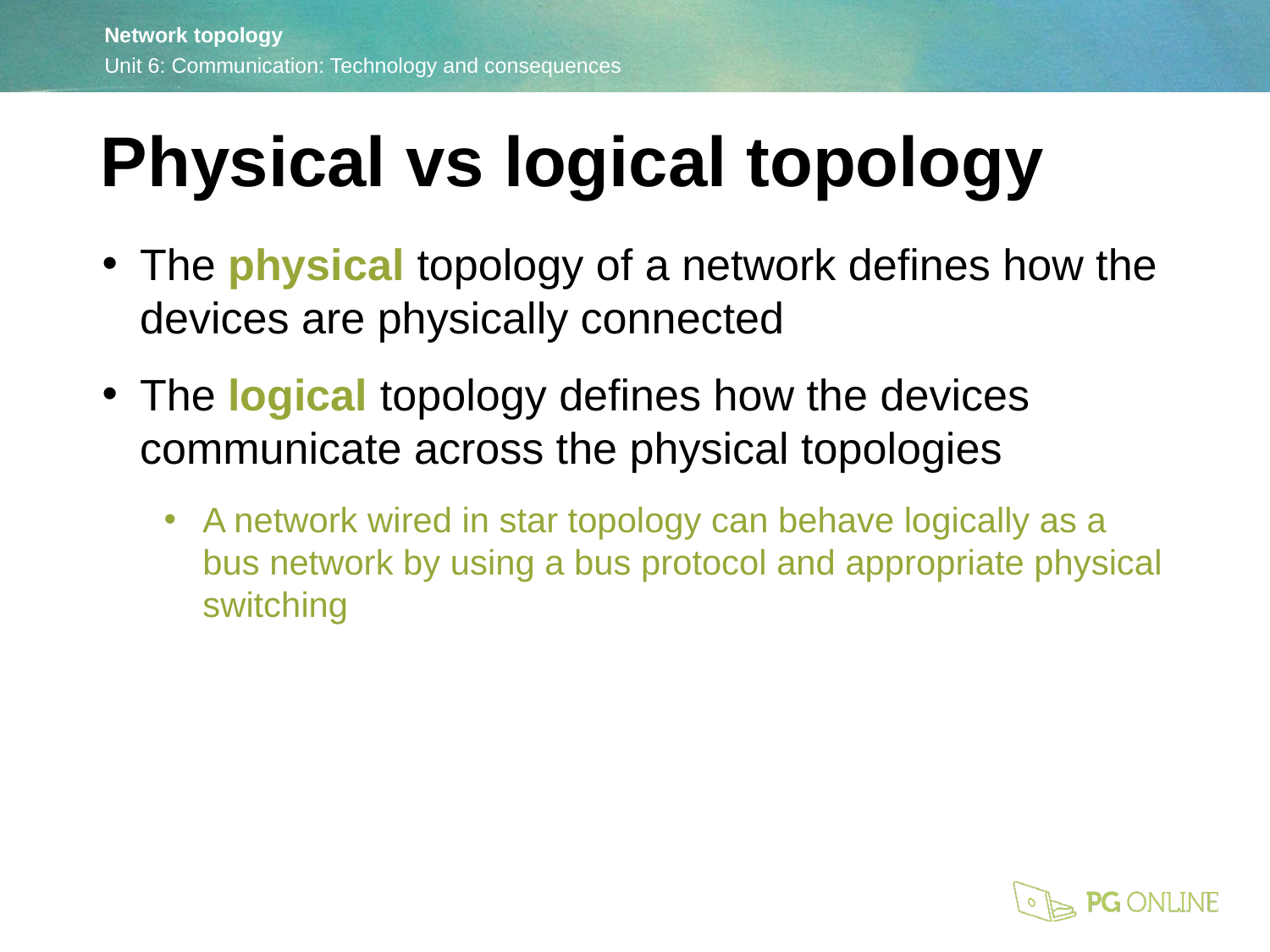

Physical vs logical topology
The physical topology of a network defines how the devices are physically connected
The logical topology defines how the devices communicate across the physical topologies
A network wired in star topology can behave logically as a bus network by using a bus protocol and appropriate physical switching